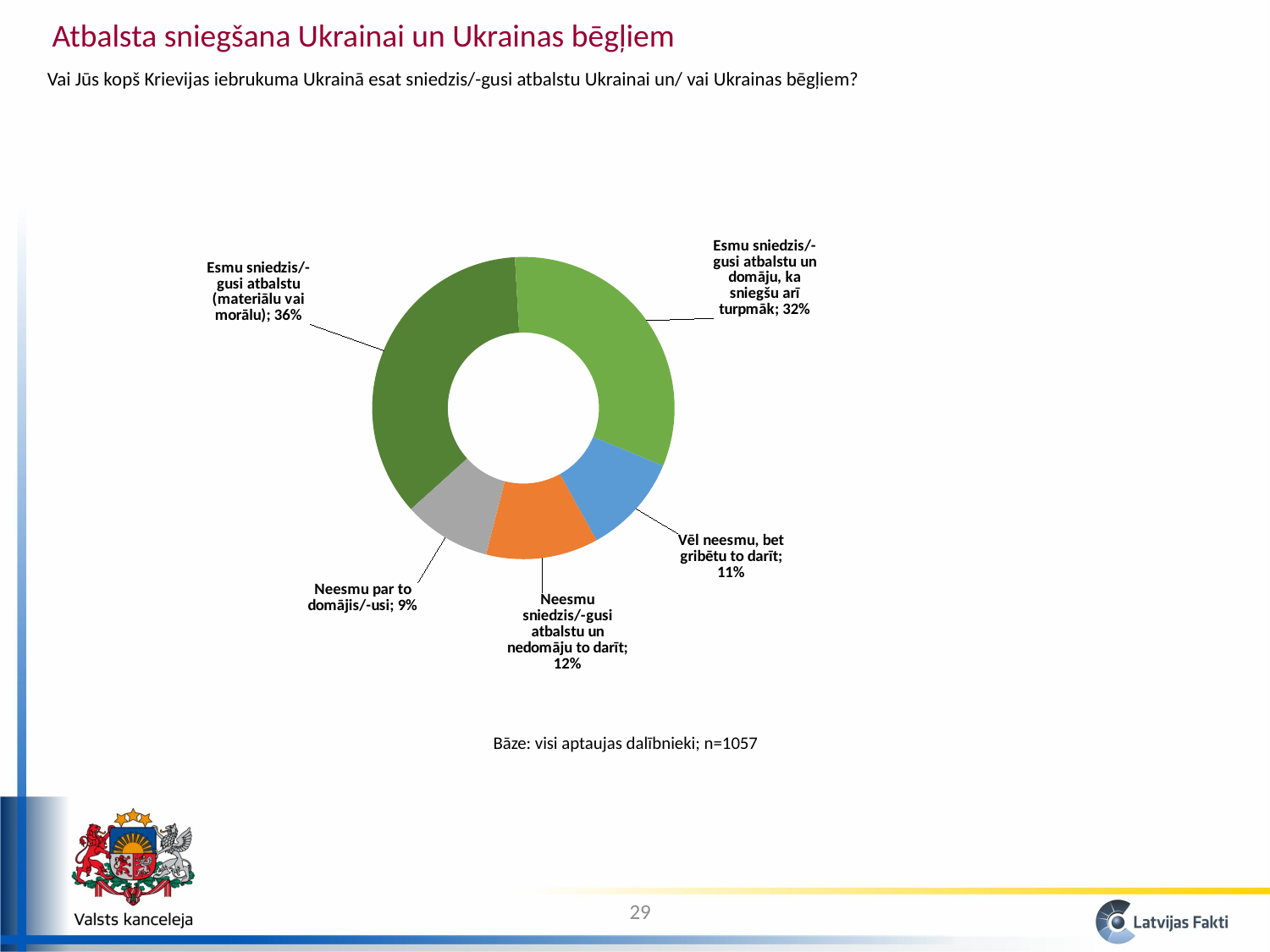

Atbalsta sniegšana Ukrainai un Ukrainas bēgļiem
Vai Jūs kopš Krievijas iebrukuma Ukrainā esat sniedzis/-gusi atbalstu Ukrainai un/ vai Ukrainas bēgļiem?

### Chart

| Category | Sales |
|---|---|
| Esmu sniedzis/-gusi atbalstu (materiālu vai morālu) | 0.35779774834151795 |
| Esmu sniedzis/-gusi atbalstu un domāju, ka sniegšu arī turpmāk | 0.3213268465227565 |
| Vēl neesmu, bet gribētu to darīt | 0.10712293537044022 |
| Neesmu sniedzis/-gusi atbalstu un nedomāju to darīt | 0.12003386777498984 |
| Neesmu par to domājis/-usi | 0.09371860199028896 |
Bāze: visi aptaujas dalībnieki; n=1057
29